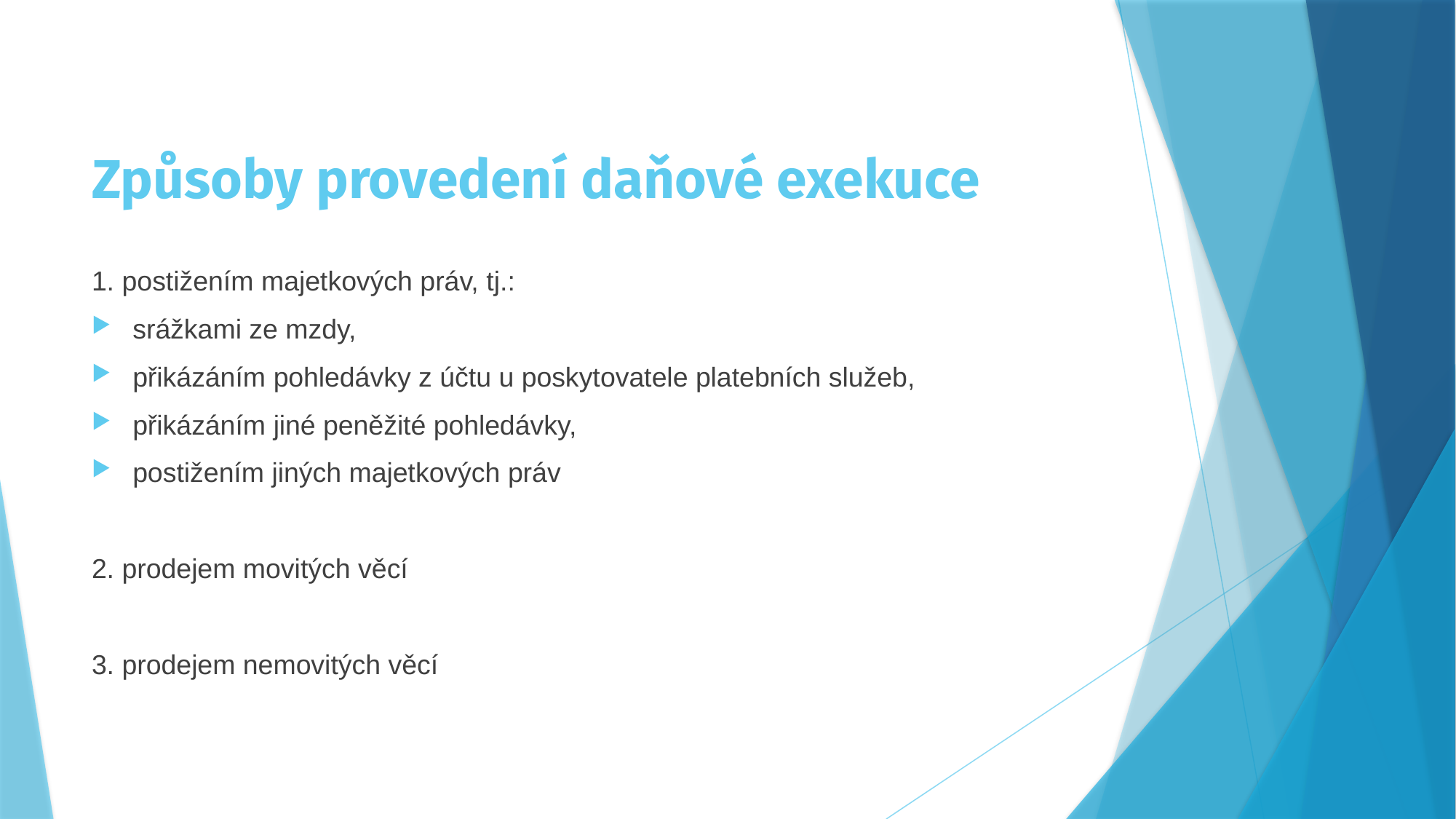

# Způsoby provedení daňové exekuce
1. postižením majetkových práv, tj.:
srážkami ze mzdy,
přikázáním pohledávky z účtu u poskytovatele platebních služeb,
přikázáním jiné peněžité pohledávky,
postižením jiných majetkových práv

2. prodejem movitých věcí

3. prodejem nemovitých věcí